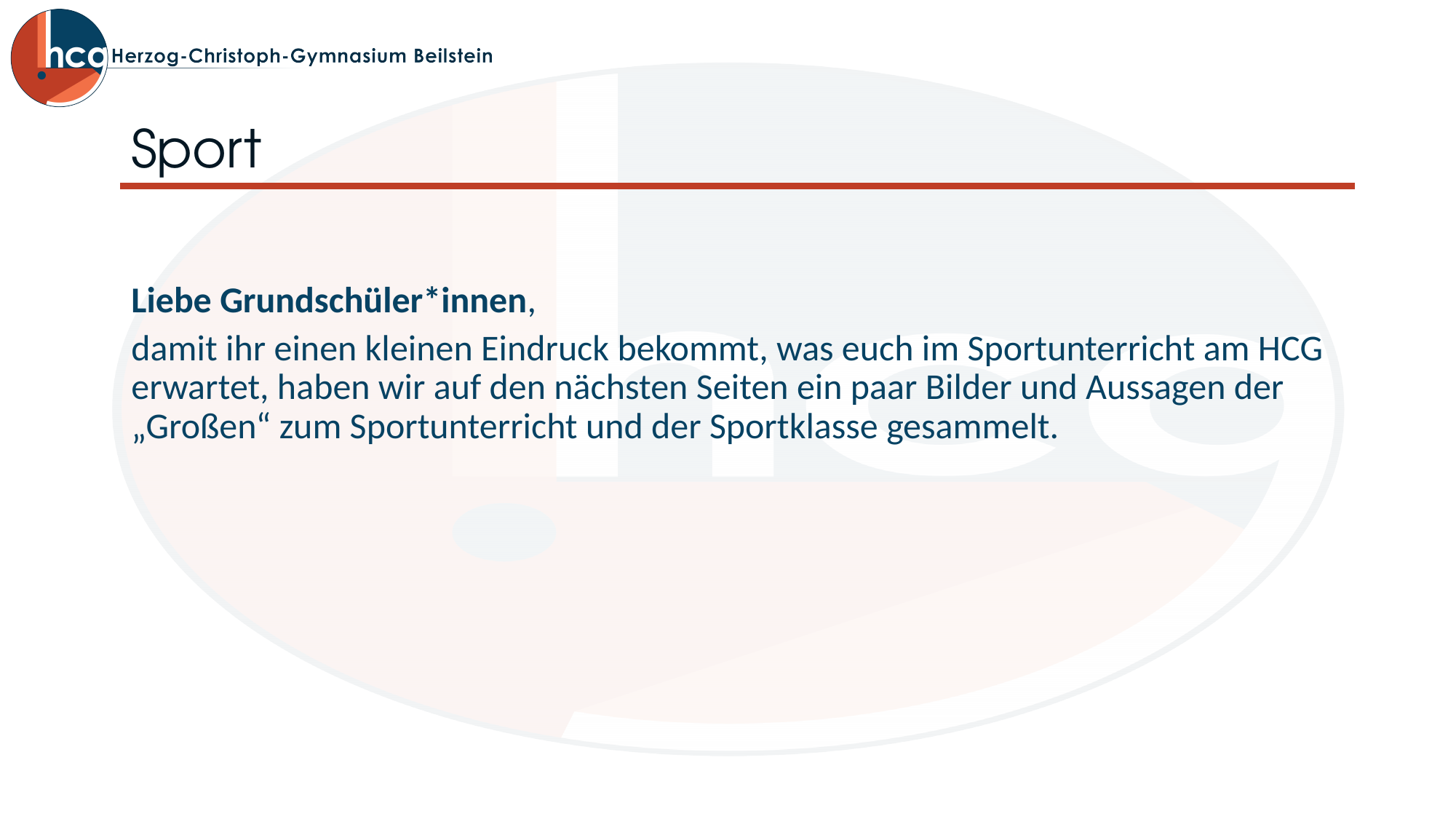

# Sport

Liebe Grundschüler*innen,
damit ihr einen kleinen Eindruck bekommt, was euch im Sportunterricht am HCG erwartet, haben wir auf den nächsten Seiten ein paar Bilder und Aussagen der „Großen“ zum Sportunterricht und der Sportklasse gesammelt.